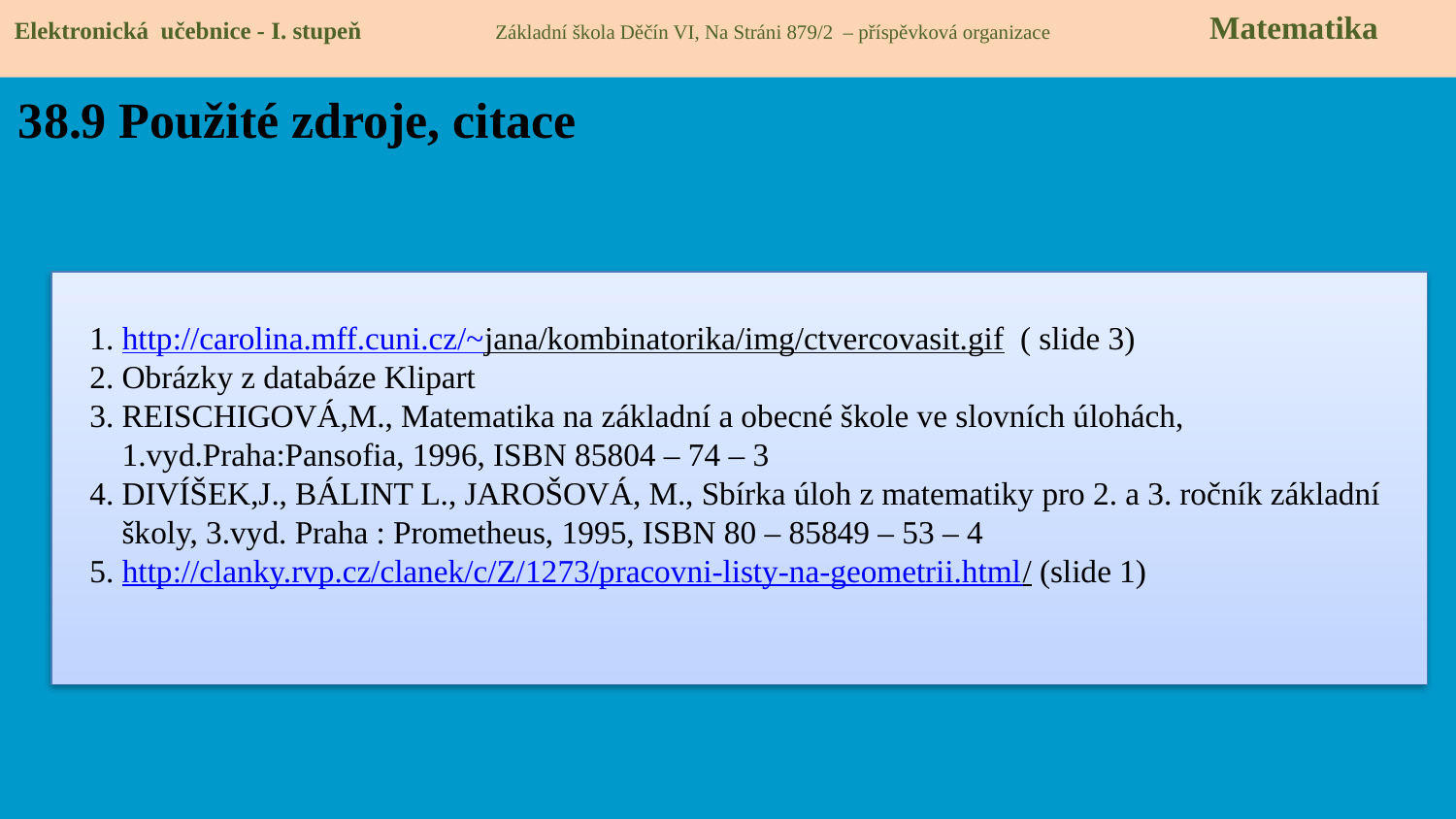

Elektronická  učebnice - I. stupeň                      Základní škola Děčín VI, Na Stráni 879/2  – příspěvková organizace                       	      Matematika

38.9 Použité zdroje, citace

   1. http://carolina.mff.cuni.cz/~jana/kombinatorika/img/ctvercovasit.gif  ( slide 3)
   2. Obrázky z databáze Klipart
   3. REISCHIGOVÁ,M., Matematika na základní a obecné škole ve slovních úlohách,
       1.vyd.Praha:Pansofia, 1996, ISBN 85804 – 74 – 3
   4. DIVÍŠEK,J., BÁLINT L., JAROŠOVÁ, M., Sbírka úloh z matematiky pro 2. a 3. ročník základní
       školy, 3.vyd. Praha : Prometheus, 1995, ISBN 80 – 85849 – 53 – 4
   5. http://clanky.rvp.cz/clanek/c/Z/1273/pracovni-listy-na-geometrii.html/ (slide 1)